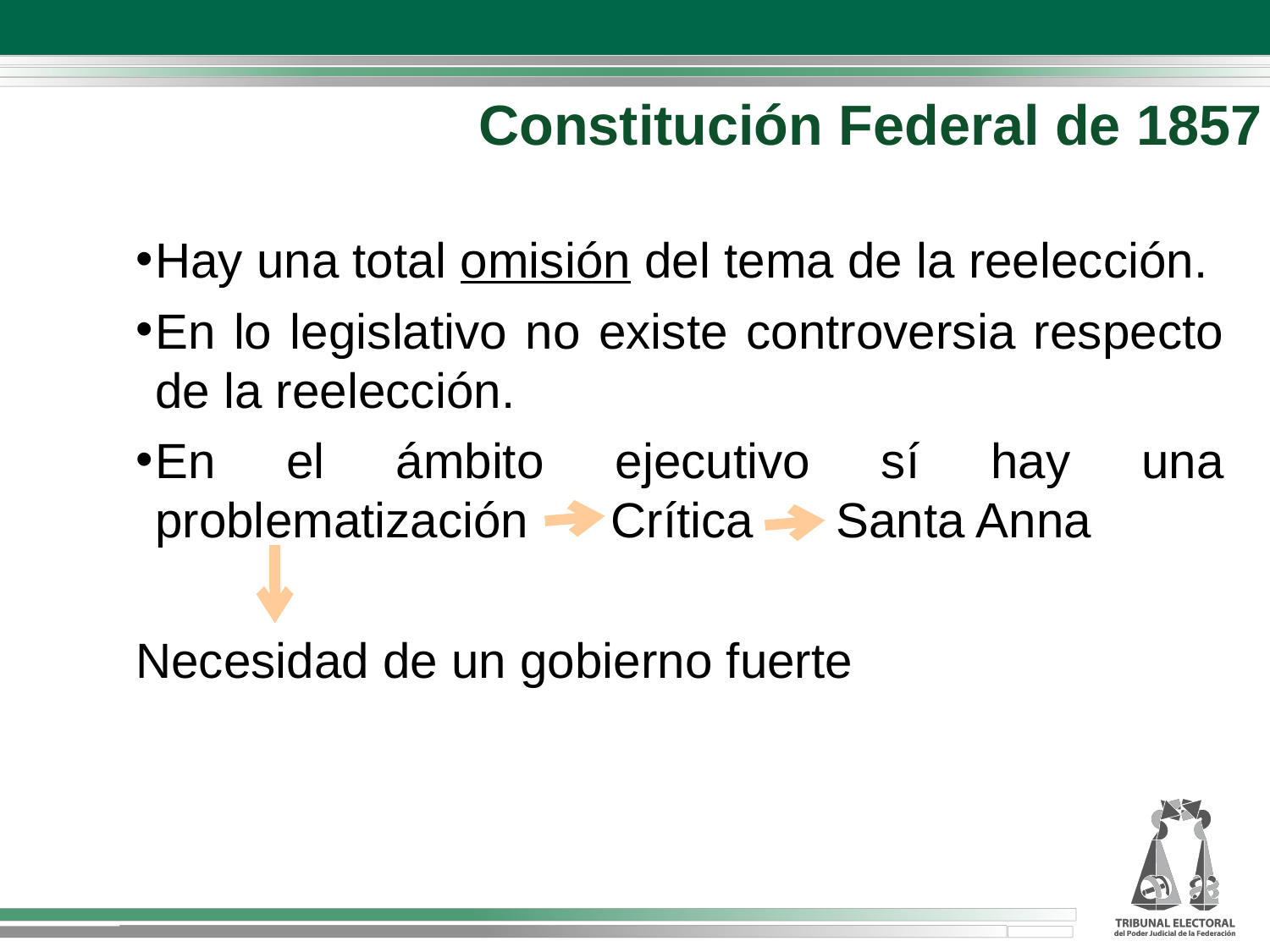

Constitución Federal de 1857
Hay una total omisión del tema de la reelección.
En lo legislativo no existe controversia respecto de la reelección.
En el ámbito ejecutivo sí hay una problematización      Crítica      Santa Anna

Necesidad de un gobierno fuerte